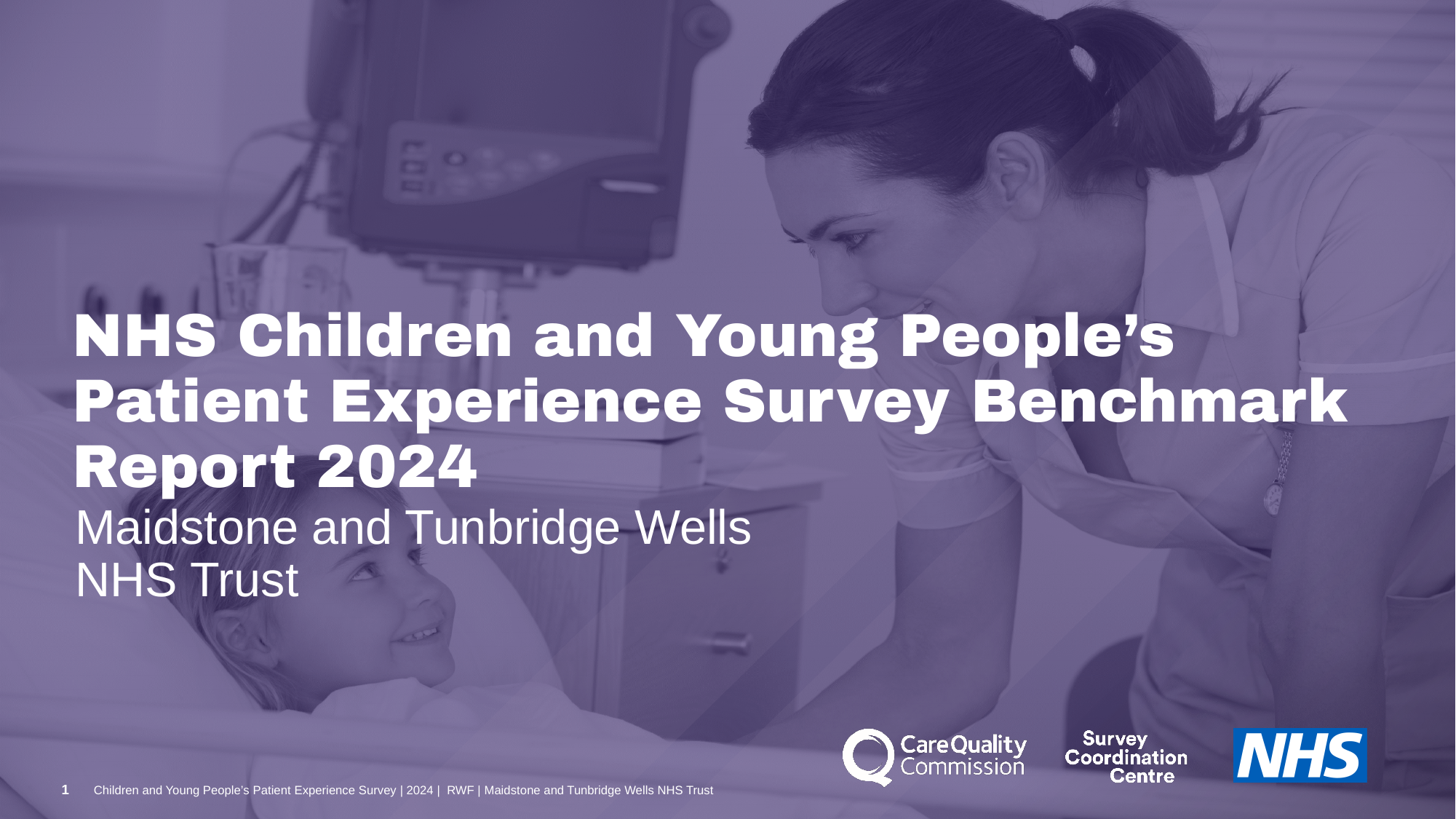

NHS Children and Young People’s Patient Experience Survey Benchmark Report 2024
# Maidstone and Tunbridge Wells NHS Trust
1